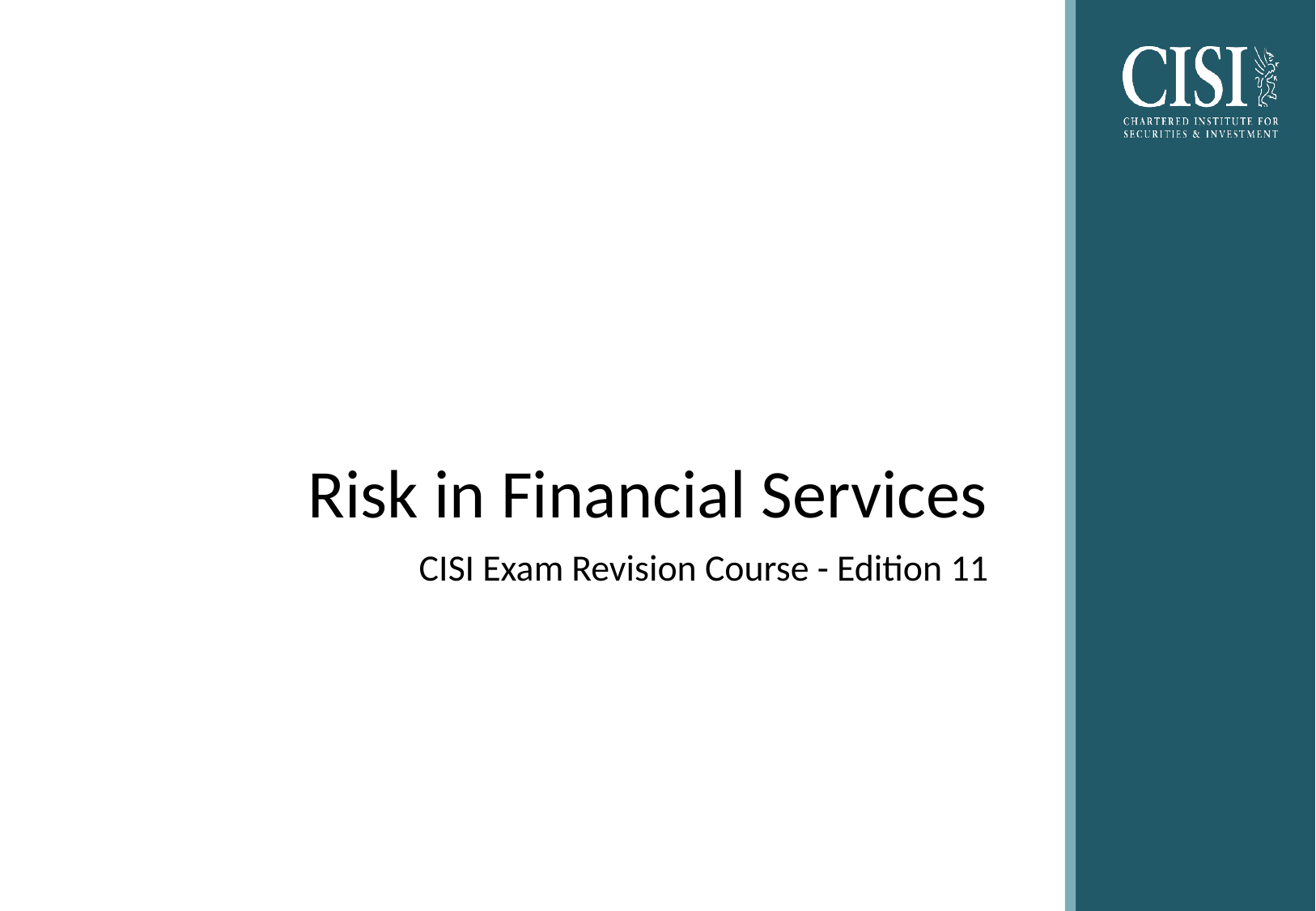

# Risk in Financial Services
CISI Exam Revision Course - Edition 11